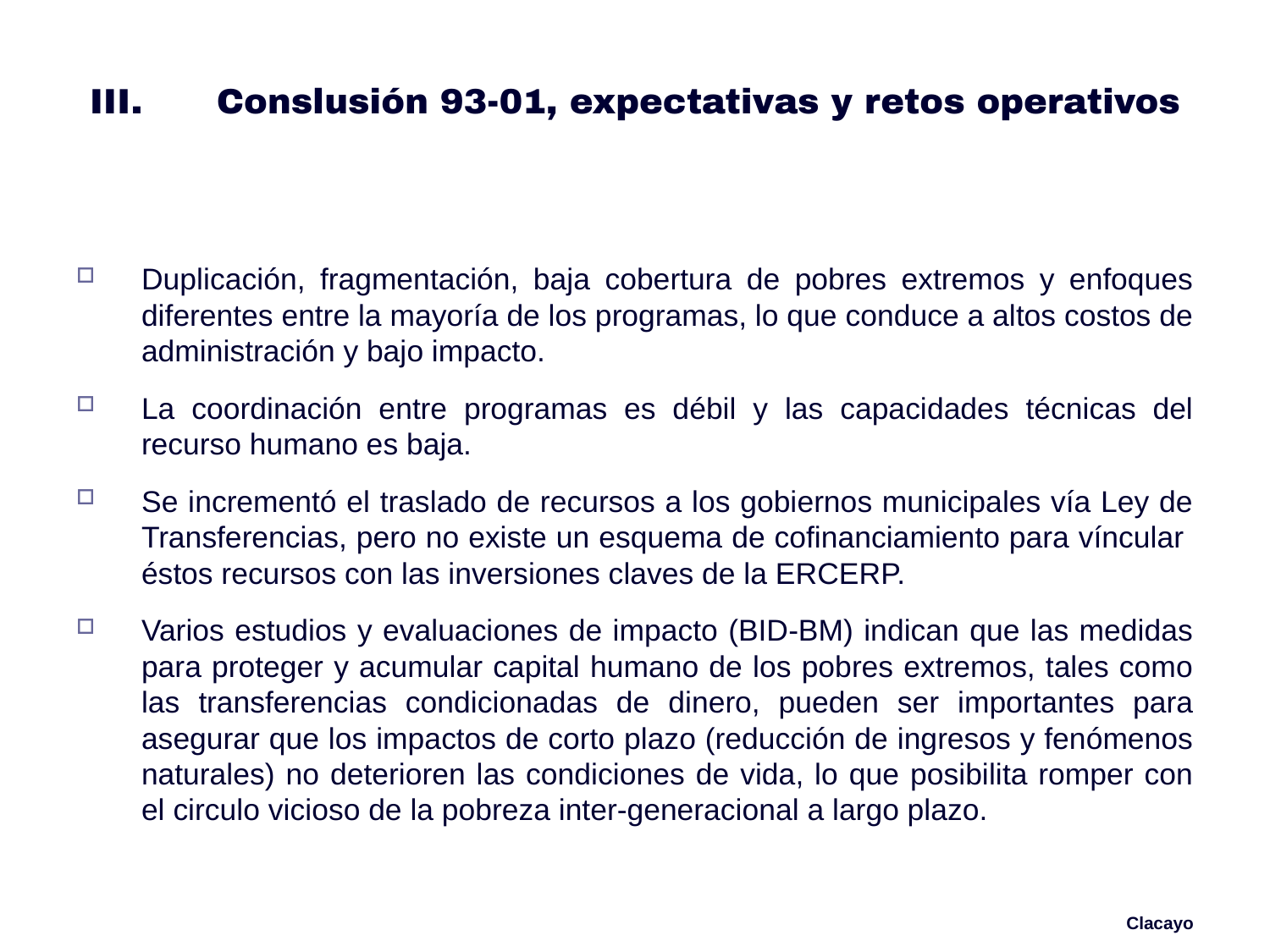

# III.	Conslusión 93-01, expectativas y retos operativos
Duplicación, fragmentación, baja cobertura de pobres extremos y enfoques diferentes entre la mayoría de los programas, lo que conduce a altos costos de administración y bajo impacto.
La coordinación entre programas es débil y las capacidades técnicas del recurso humano es baja.
Se incrementó el traslado de recursos a los gobiernos municipales vía Ley de Transferencias, pero no existe un esquema de cofinanciamiento para víncular  éstos recursos con las inversiones claves de la ERCERP.
Varios estudios y evaluaciones de impacto (BID-BM) indican que las medidas para proteger y acumular capital humano de los pobres extremos, tales como las transferencias condicionadas de dinero, pueden ser importantes para asegurar que los impactos de corto plazo (reducción de ingresos y fenómenos naturales) no deterioren las condiciones de vida, lo que posibilita romper con el circulo vicioso de la pobreza inter-generacional a largo plazo.
Clacayo